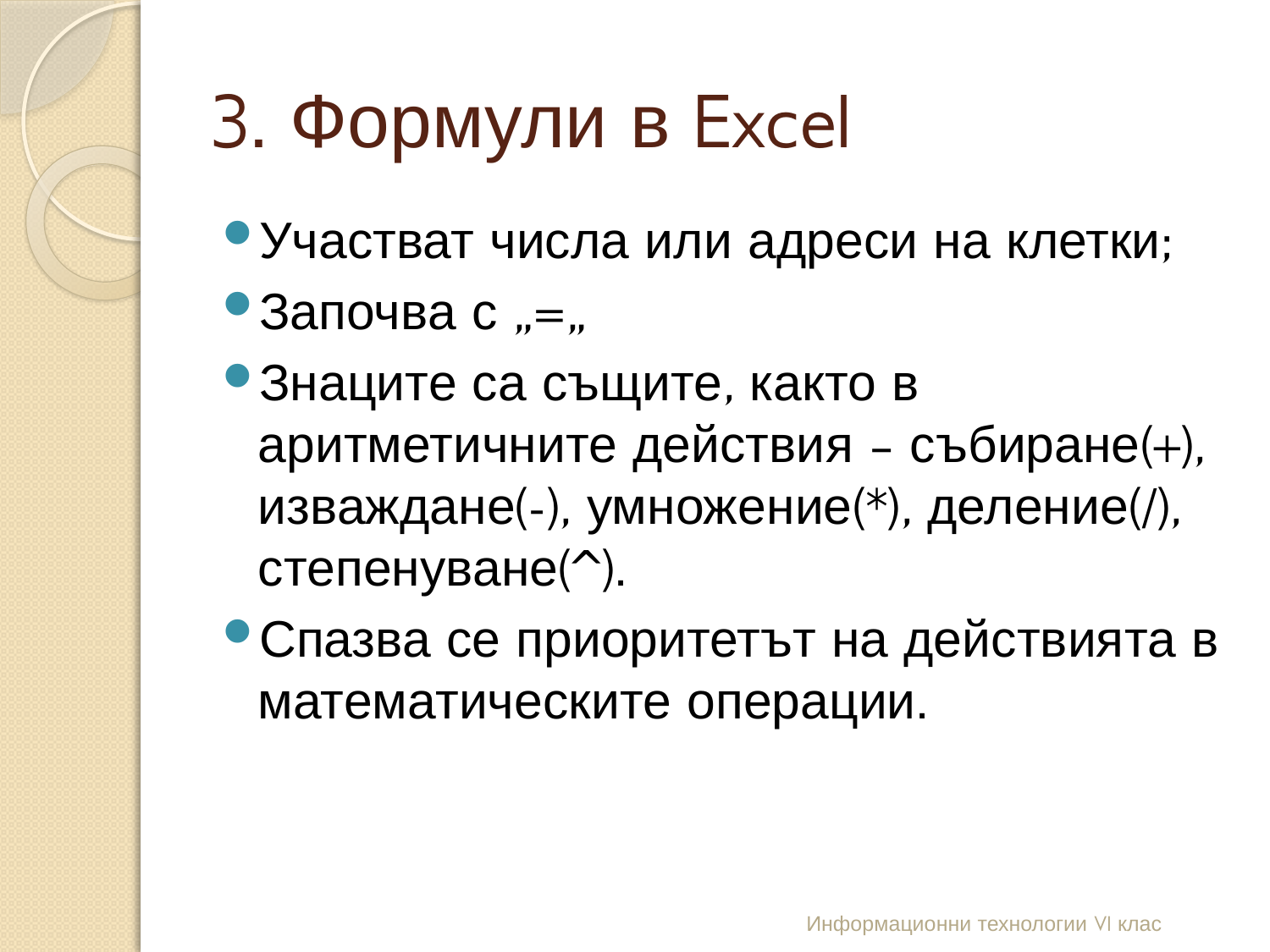

# 3. Формули в Excel
Участват числа или адреси на клетки;
Започва с „=„
Знаците са същите, както в аритметичните действия – събиране(+), изваждане(-), умножение(*), деление(/), степенуване(^).
Спазва се приоритетът на действията в математическите операции.
Информационни технологии VI клас